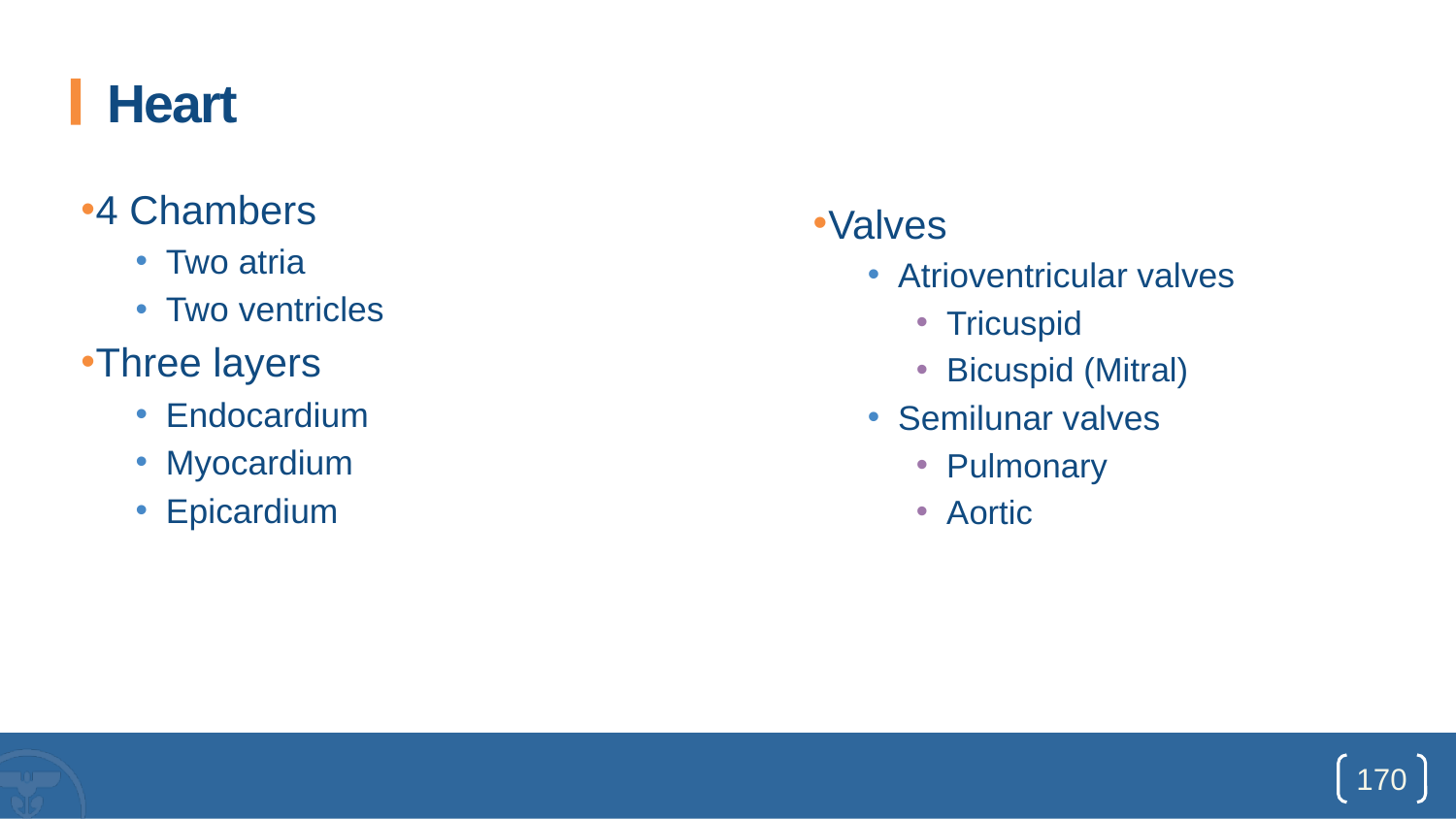

# Heart
4 Chambers
Two atria
Two ventricles
Three layers
Endocardium
Myocardium
Epicardium

Valves
Atrioventricular valves
Tricuspid
Bicuspid (Mitral)
Semilunar valves
Pulmonary
Aortic

170